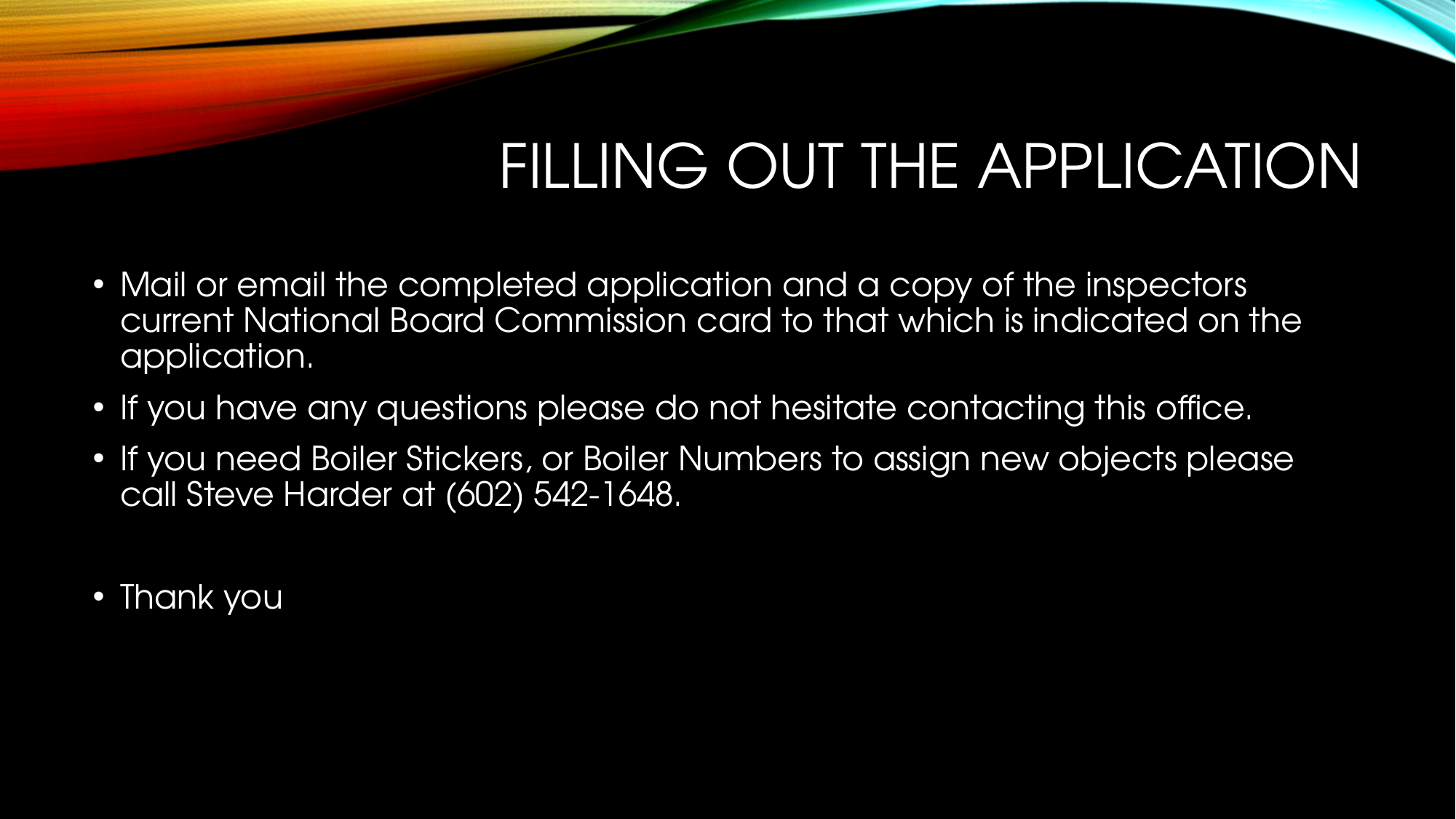

# Filling out the application
Mail or email the completed application and a copy of the inspectors current National Board Commission card to that which is indicated on the application.
If you have any questions please do not hesitate contacting this office.
If you need Boiler Stickers, or Boiler Numbers to assign new objects please call Steve Harder at (602) 542-1648.

Thank you